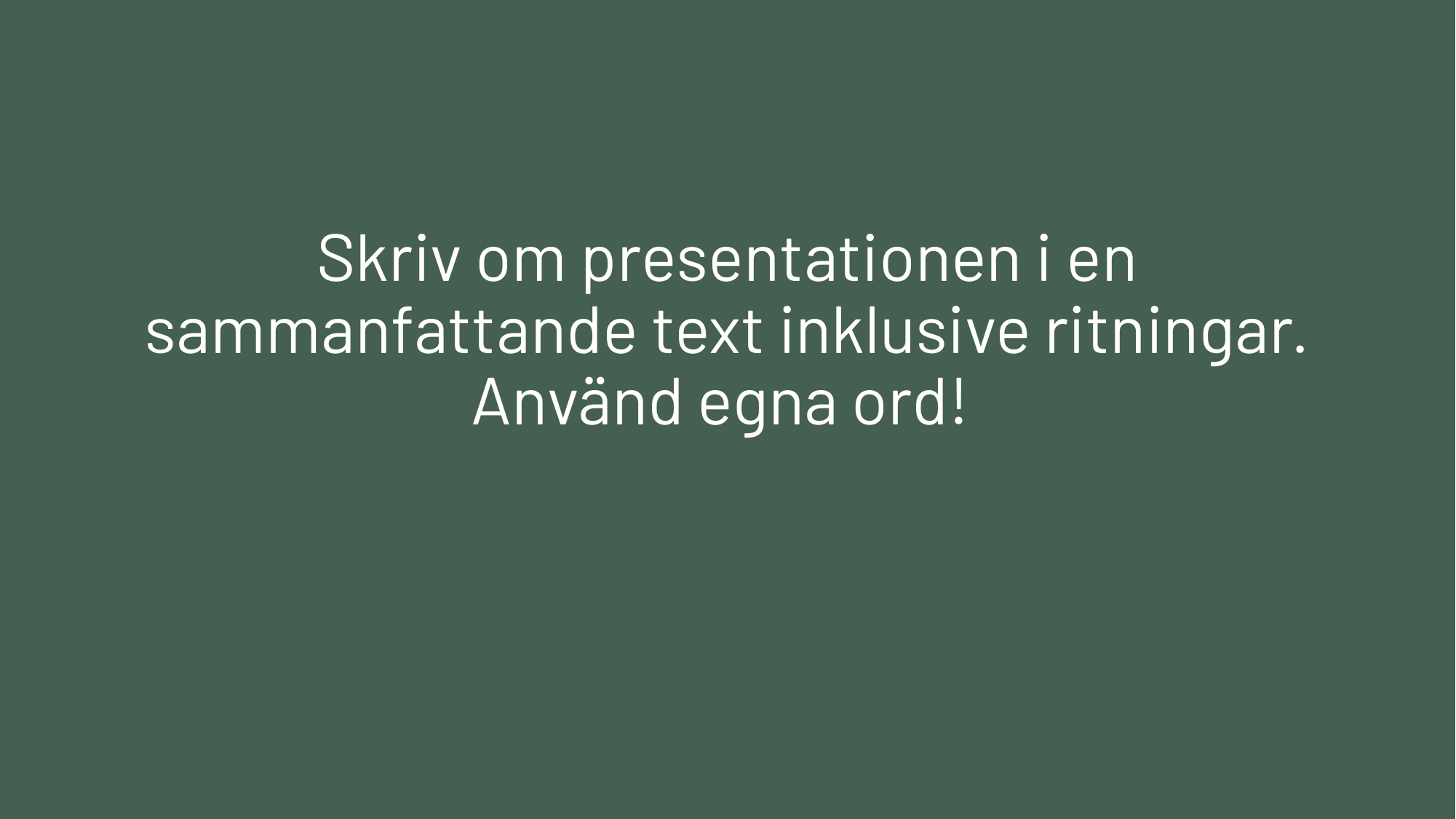

#
Skriv om presentationen i en sammanfattande text inklusive ritningar. Använd egna ord!